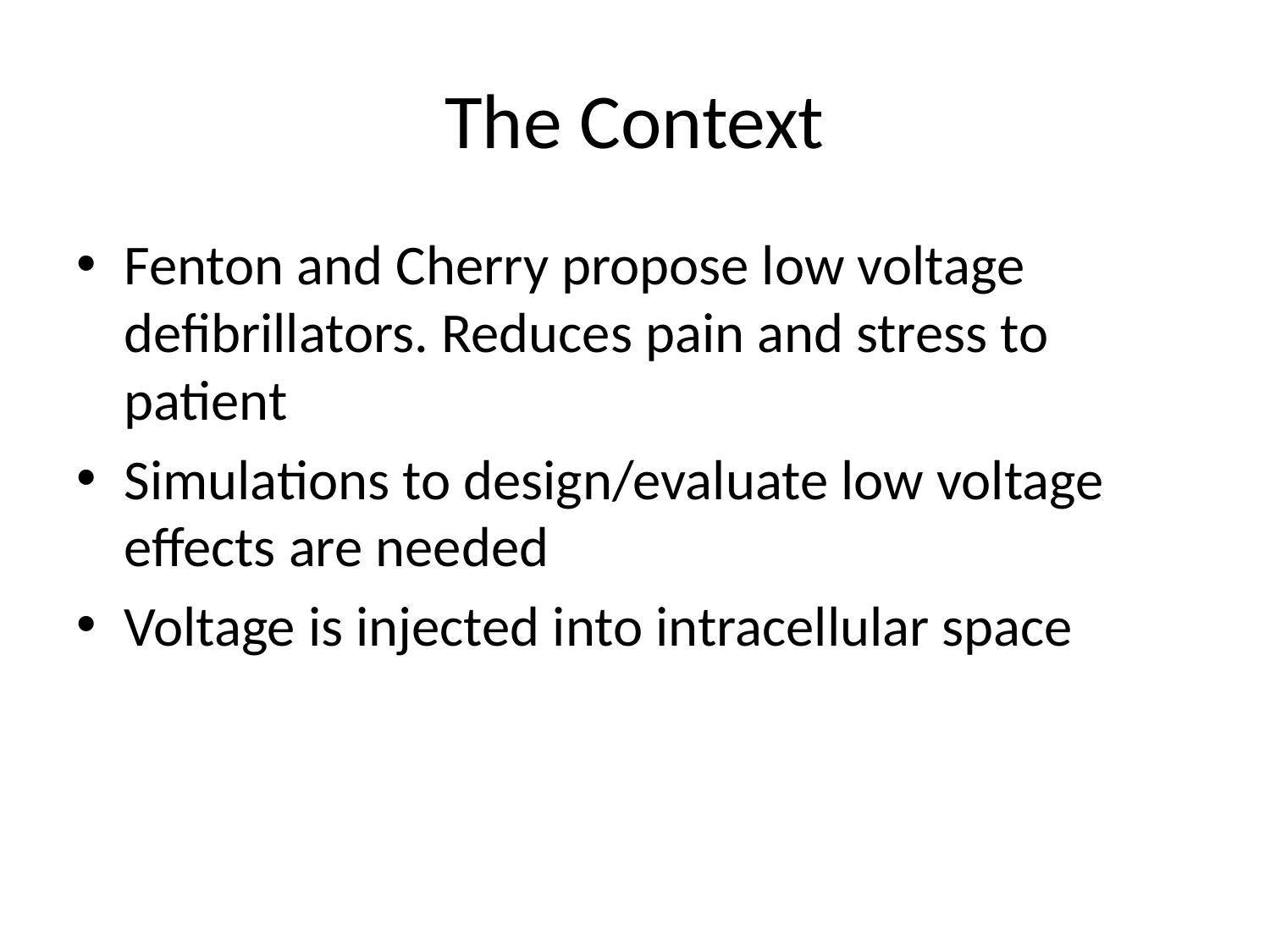

# The Context
Fenton and Cherry propose low voltage defibrillators. Reduces pain and stress to patient
Simulations to design/evaluate low voltage effects are needed
Voltage is injected into intracellular space